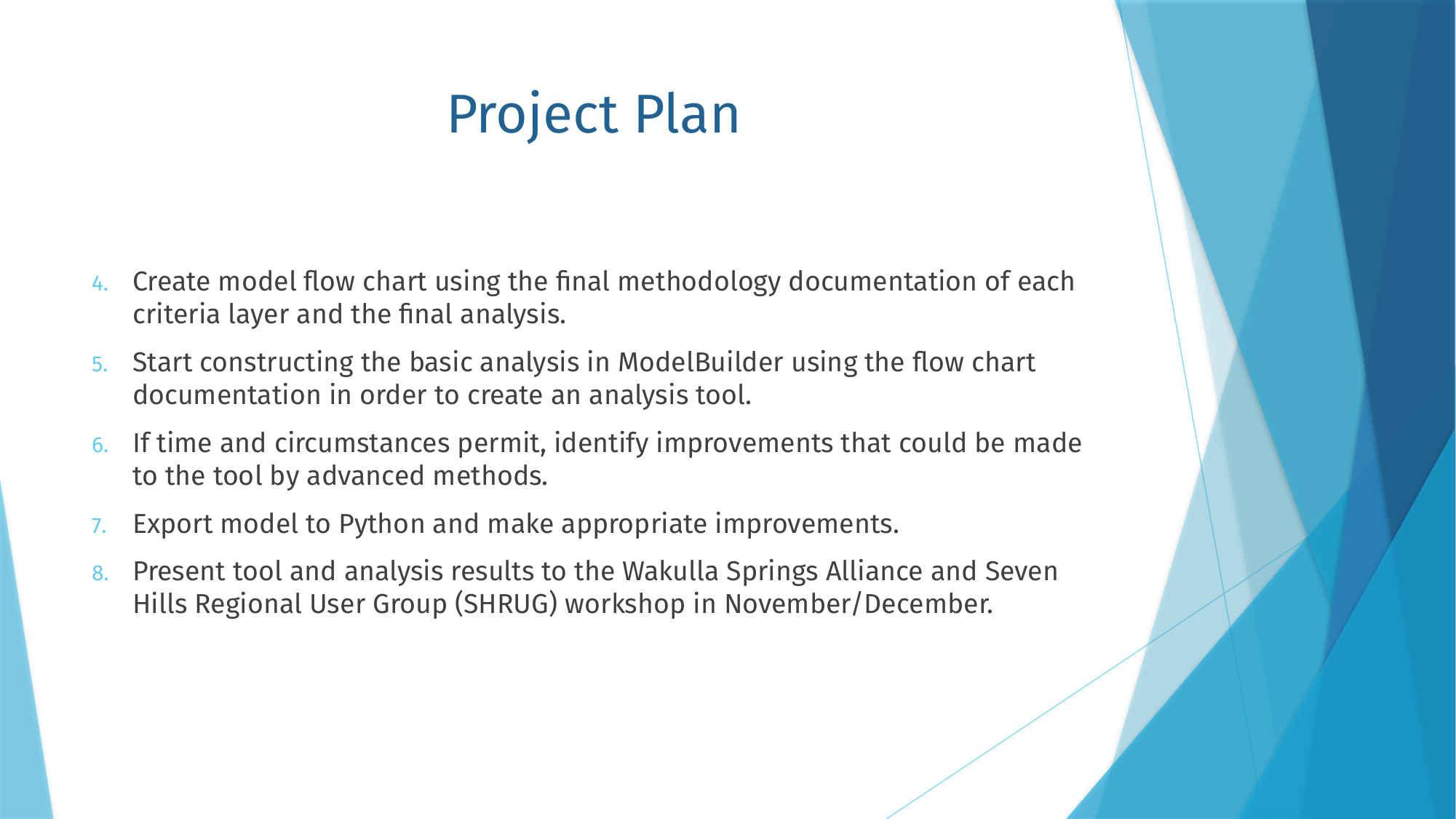

# Project Plan
Create model flow chart using the final methodology documentation of each criteria layer and the final analysis.
Start constructing the basic analysis in ModelBuilder using the flow chart documentation in order to create an analysis tool.
If time and circumstances permit, identify improvements that could be made to the tool by advanced methods.
Export model to Python and make appropriate improvements.
Present tool and analysis results to the Wakulla Springs Alliance and Seven Hills Regional User Group (SHRUG) workshop in November/December.